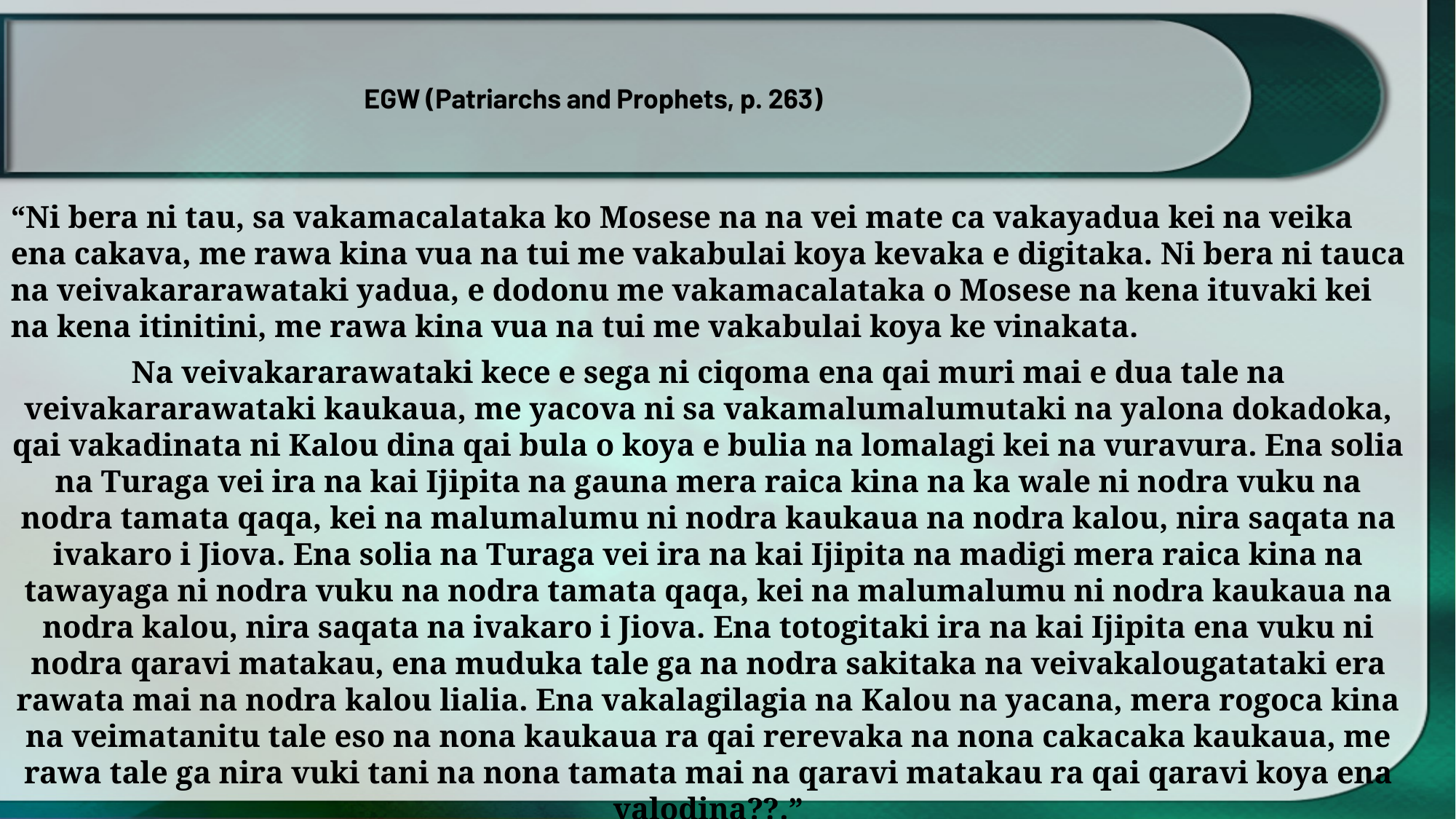

EGW (Patriarchs and Prophets, p. 263)
“Ni bera ni tau, sa vakamacalataka ko Mosese na na vei mate ca vakayadua kei na veika ena cakava, me rawa kina vua na tui me vakabulai koya kevaka e digitaka. Ni bera ni tauca na veivakararawataki yadua, e dodonu me vakamacalataka o Mosese na kena ituvaki kei na kena itinitini, me rawa kina vua na tui me vakabulai koya ke vinakata.
Na veivakararawataki kece e sega ni ciqoma ena qai muri mai e dua tale na veivakararawataki kaukaua, me yacova ni sa vakamalumalumutaki na yalona dokadoka, qai vakadinata ni Kalou dina qai bula o koya e bulia na lomalagi kei na vuravura. Ena solia na Turaga vei ira na kai Ijipita na gauna mera raica kina na ka wale ni nodra vuku na nodra tamata qaqa, kei na malumalumu ni nodra kaukaua na nodra kalou, nira saqata na ivakaro i Jiova. Ena solia na Turaga vei ira na kai Ijipita na madigi mera raica kina na tawayaga ni nodra vuku na nodra tamata qaqa, kei na malumalumu ni nodra kaukaua na nodra kalou, nira saqata na ivakaro i Jiova. Ena totogitaki ira na kai Ijipita ena vuku ni nodra qaravi matakau, ena muduka tale ga na nodra sakitaka na veivakalougatataki era rawata mai na nodra kalou lialia. Ena vakalagilagia na Kalou na yacana, mera rogoca kina na veimatanitu tale eso na nona kaukaua ra qai rerevaka na nona cakacaka kaukaua, me rawa tale ga nira vuki tani na nona tamata mai na qaravi matakau ra qai qaravi koya ena yalodina⁇.”